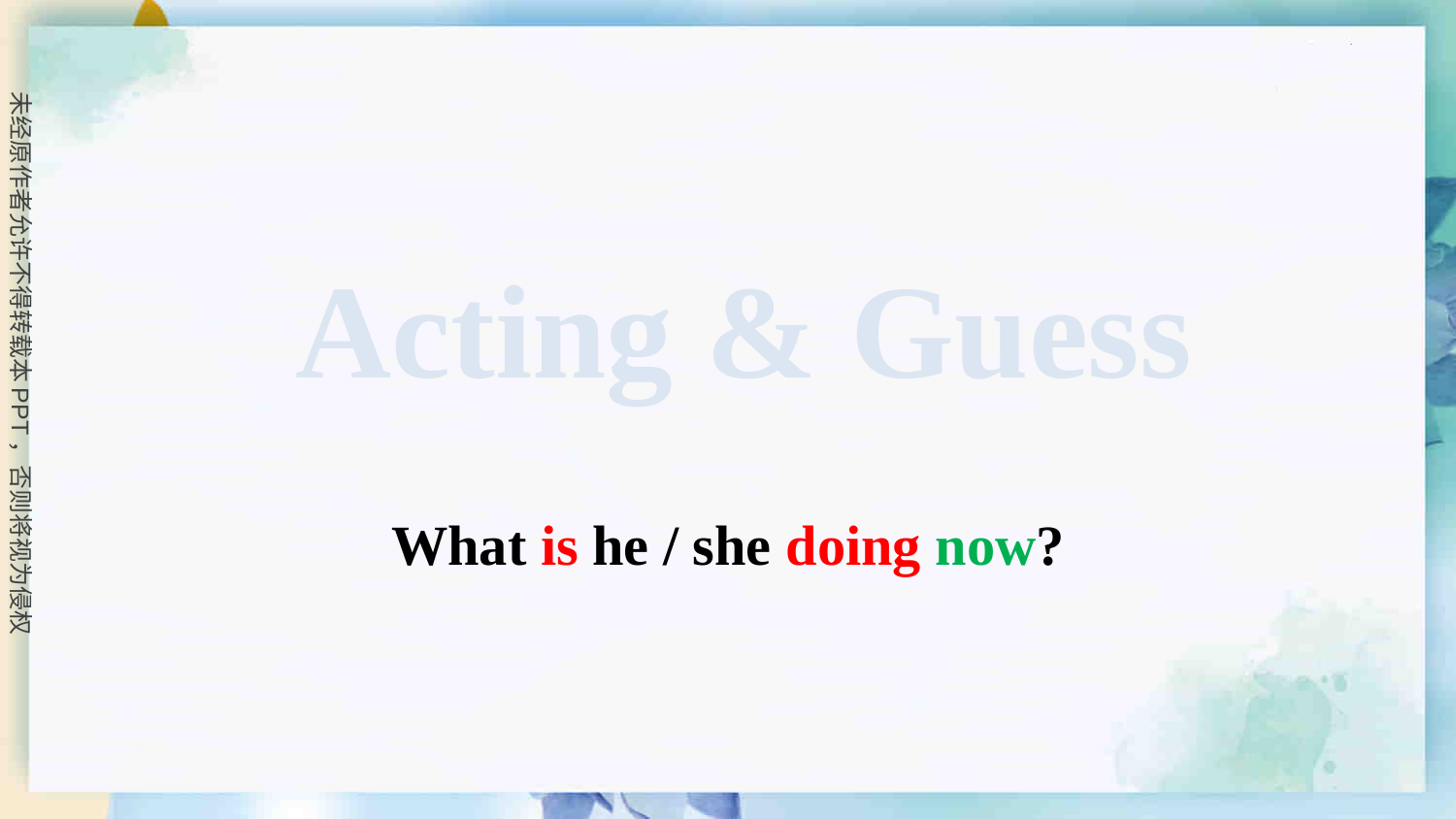

Acting & Guess
What is he / she doing now?